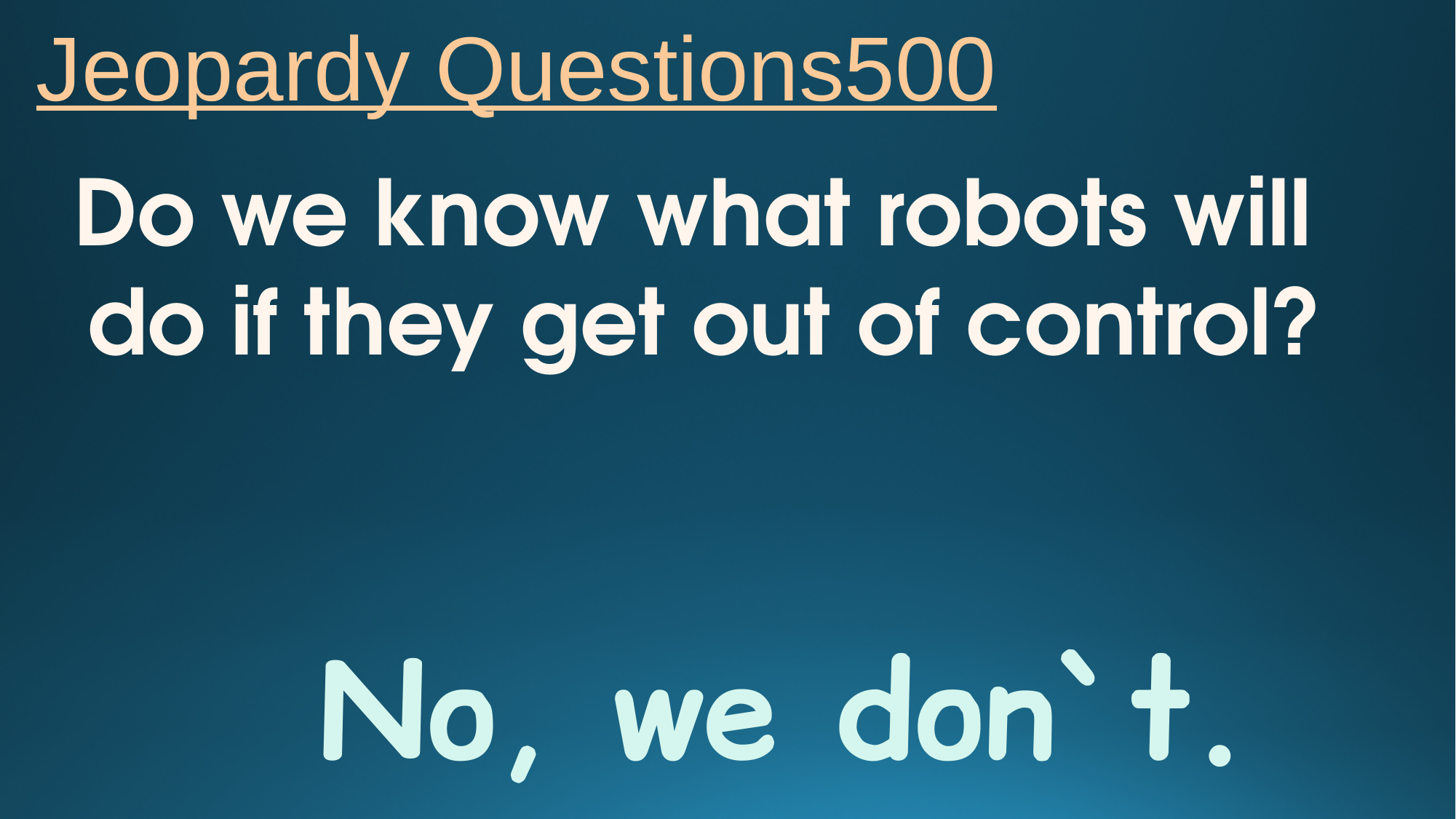

# Jeopardy Questions500
Do we know what robots will
do if they get out of control?
No, we don`t.